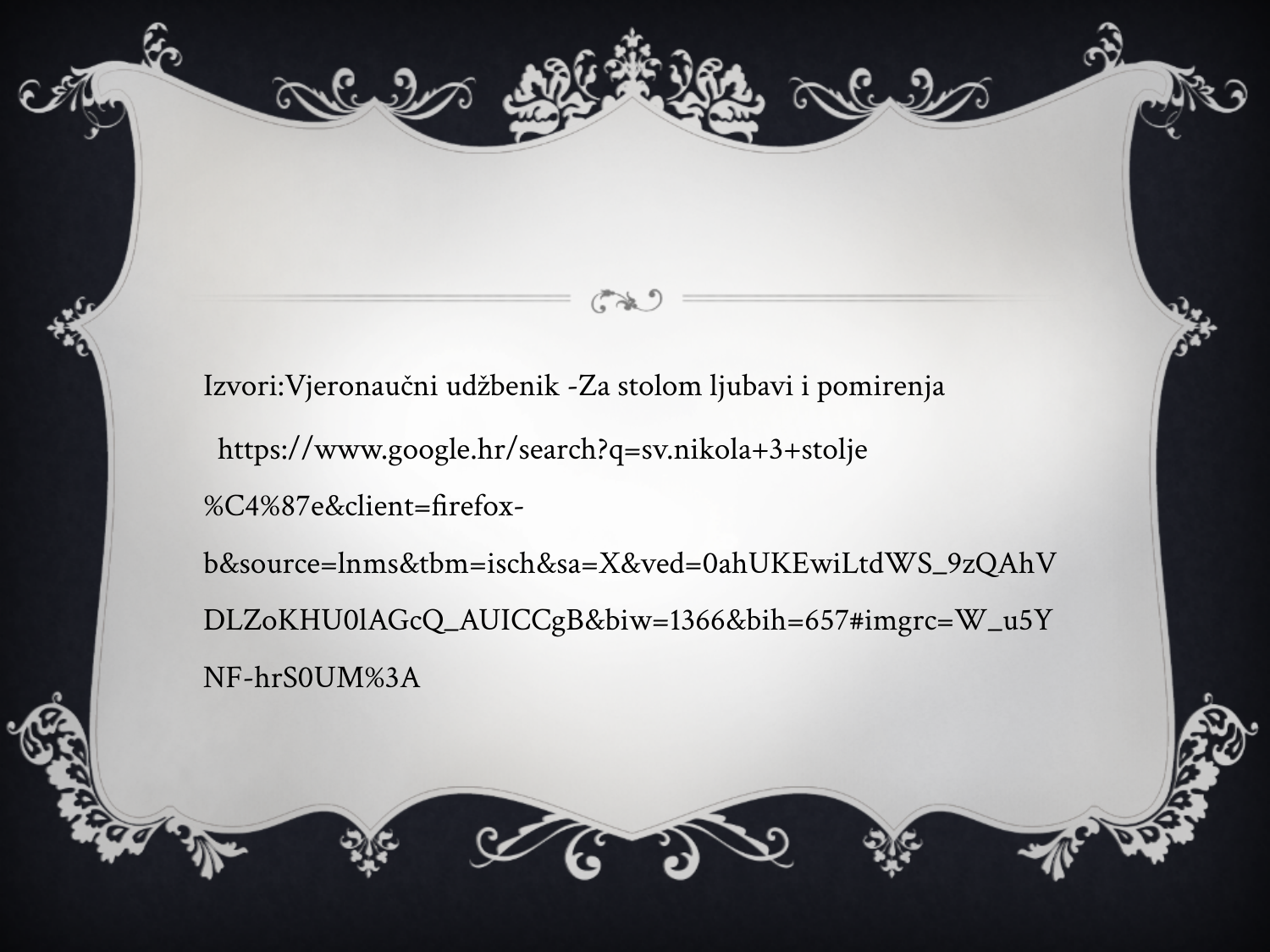

#
Izvori:Vjeronaučni udžbenik -Za stolom ljubavi i pomirenja
  https://www.google.hr/search?q=sv.nikola+3+stolje%C4%87e&client=firefox-b&source=lnms&tbm=isch&sa=X&ved=0ahUKEwiLtdWS_9zQAhVDLZoKHU0lAGcQ_AUICCgB&biw=1366&bih=657#imgrc=W_u5YNF-hrS0UM%3A